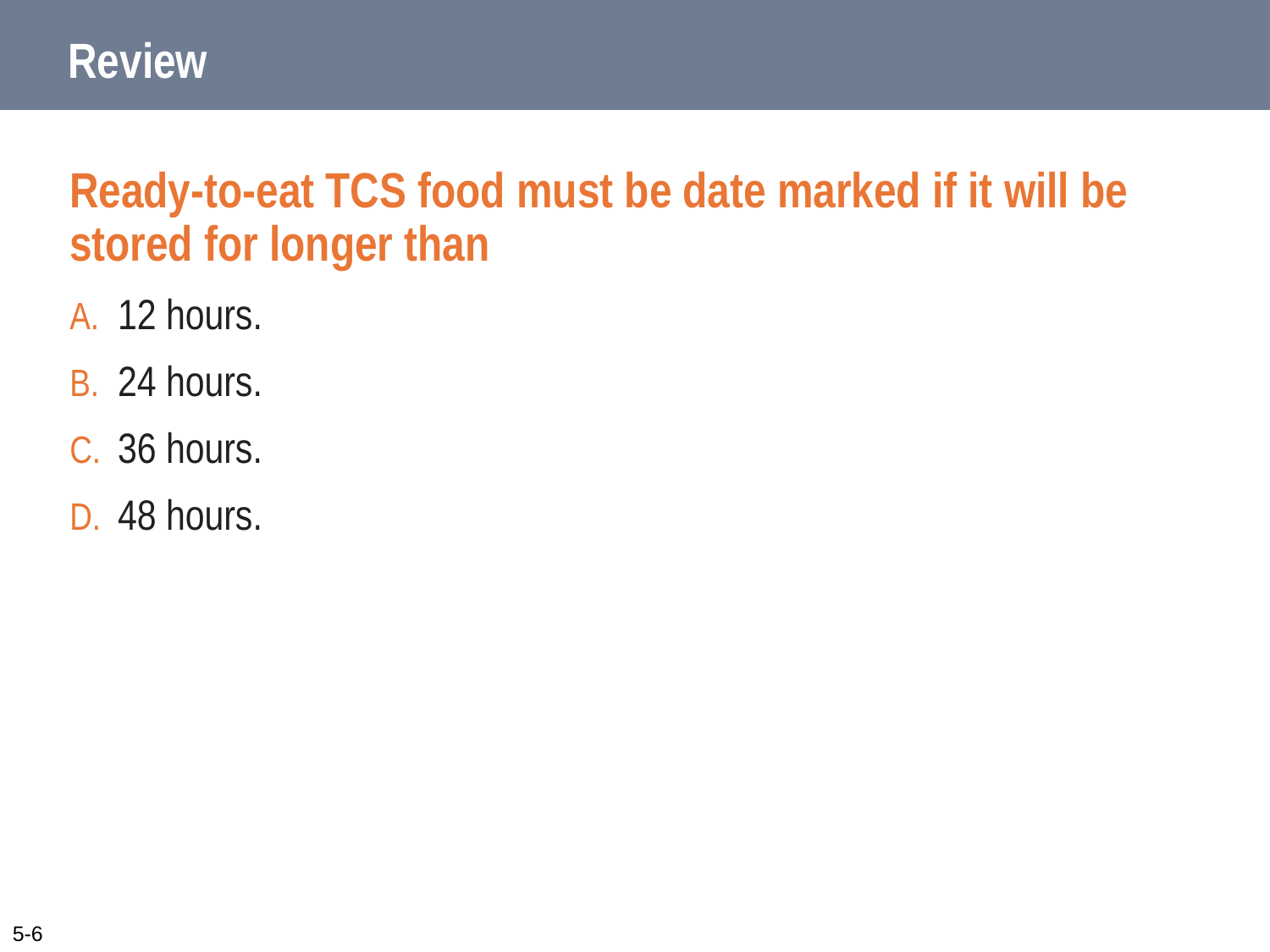

# Review
Ready-to-eat TCS food must be date marked if it will be stored for longer than
12 hours.
24 hours.
36 hours.
48 hours.
5-6